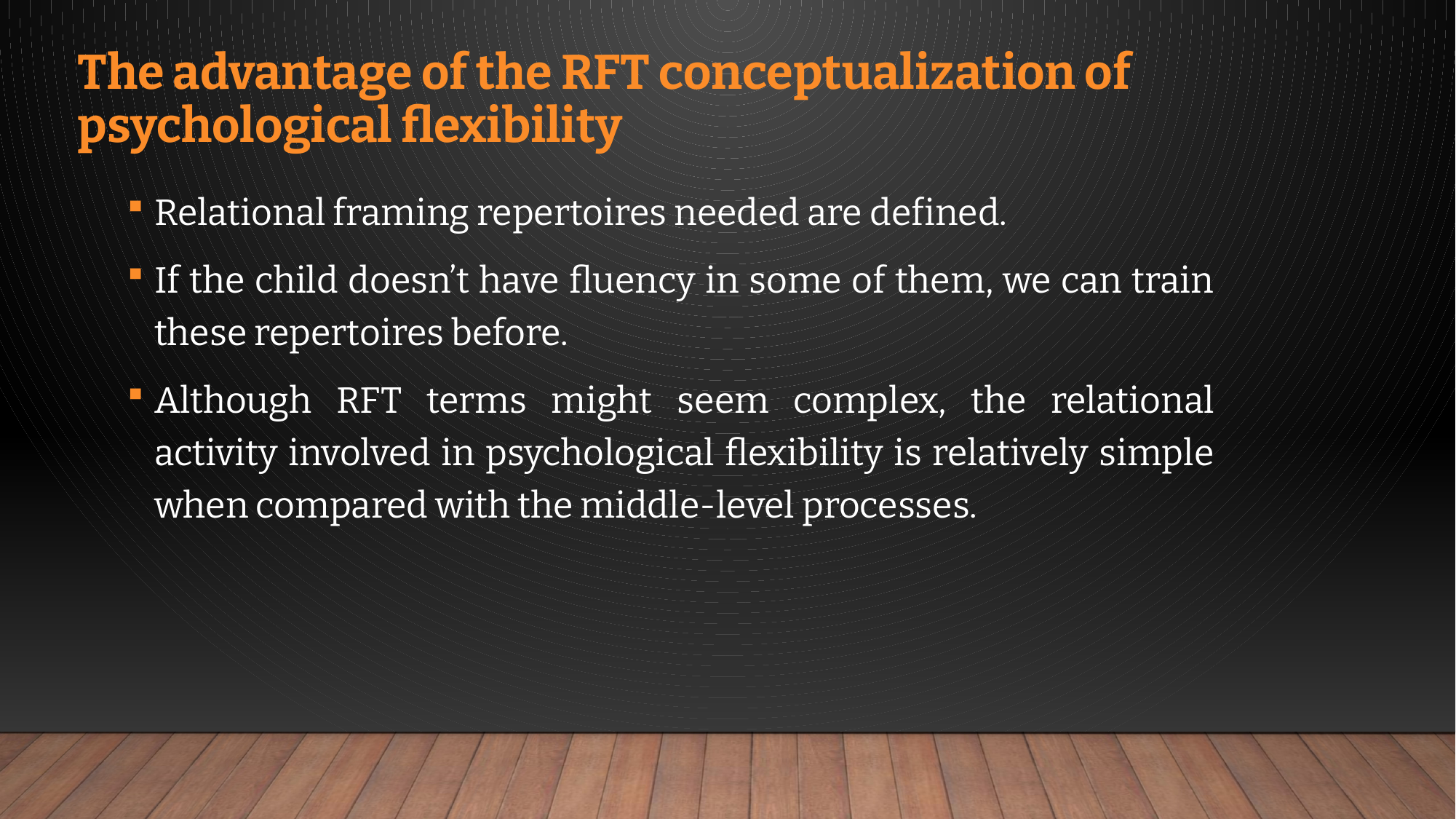

The advantage of the RFT conceptualization of psychological flexibility
Relational framing repertoires needed are defined.
If the child doesn’t have fluency in some of them, we can train these repertoires before.
Although RFT terms might seem complex, the relational activity involved in psychological flexibility is relatively simple when compared with the middle-level processes.